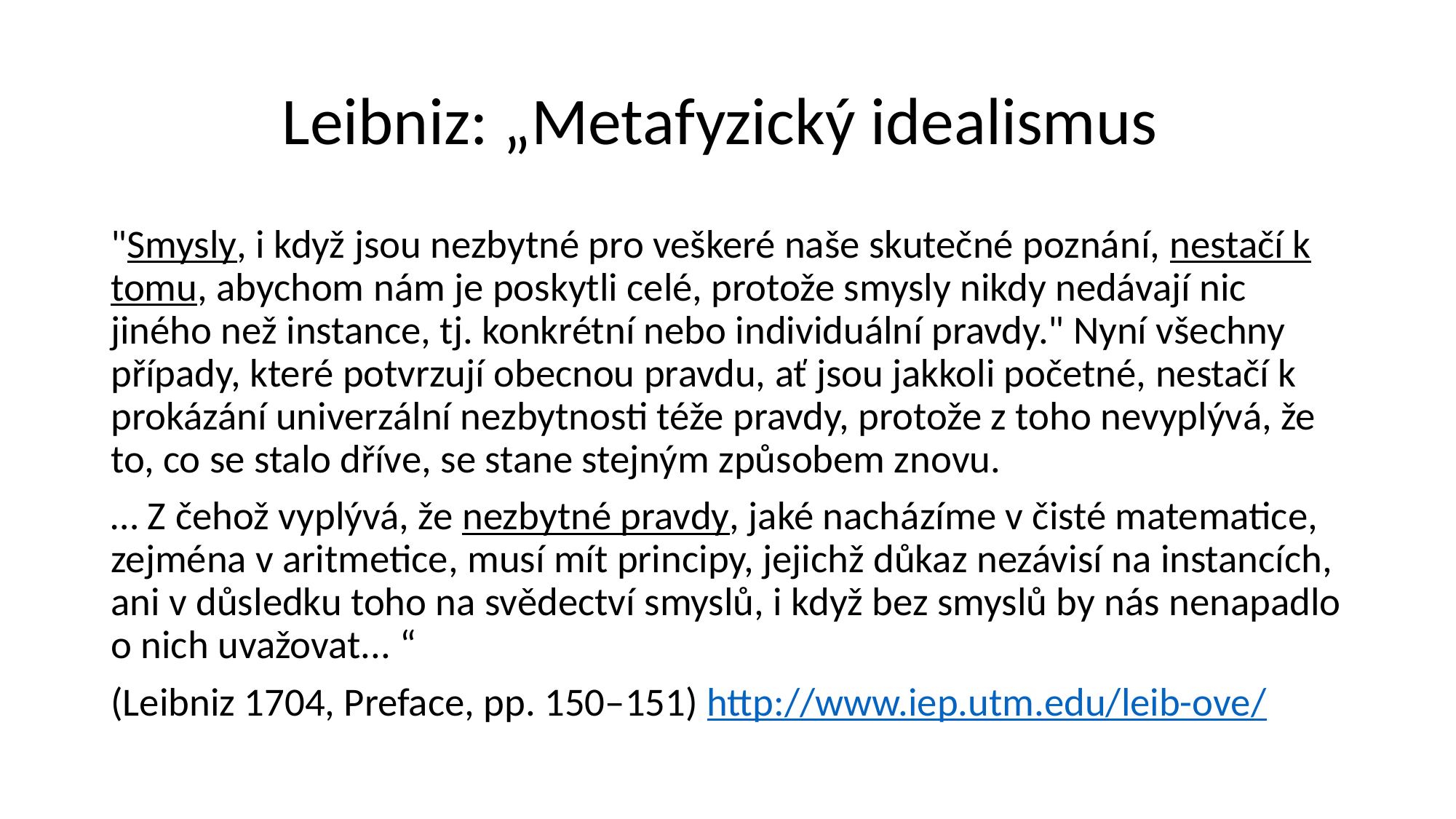

# Leibniz: „Metafyzický idealismus
"Smysly, i když jsou nezbytné pro veškeré naše skutečné poznání, nestačí k tomu, abychom nám je poskytli celé, protože smysly nikdy nedávají nic jiného než instance, tj. konkrétní nebo individuální pravdy." Nyní všechny případy, které potvrzují obecnou pravdu, ať jsou jakkoli početné, nestačí k prokázání univerzální nezbytnosti téže pravdy, protože z toho nevyplývá, že to, co se stalo dříve, se stane stejným způsobem znovu.
… Z čehož vyplývá, že nezbytné pravdy, jaké nacházíme v čisté matematice, zejména v aritmetice, musí mít principy, jejichž důkaz nezávisí na instancích, ani v důsledku toho na svědectví smyslů, i když bez smyslů by nás nenapadlo o nich uvažovat... “
(Leibniz 1704, Preface, pp. 150–151) http://www.iep.utm.edu/leib-ove/